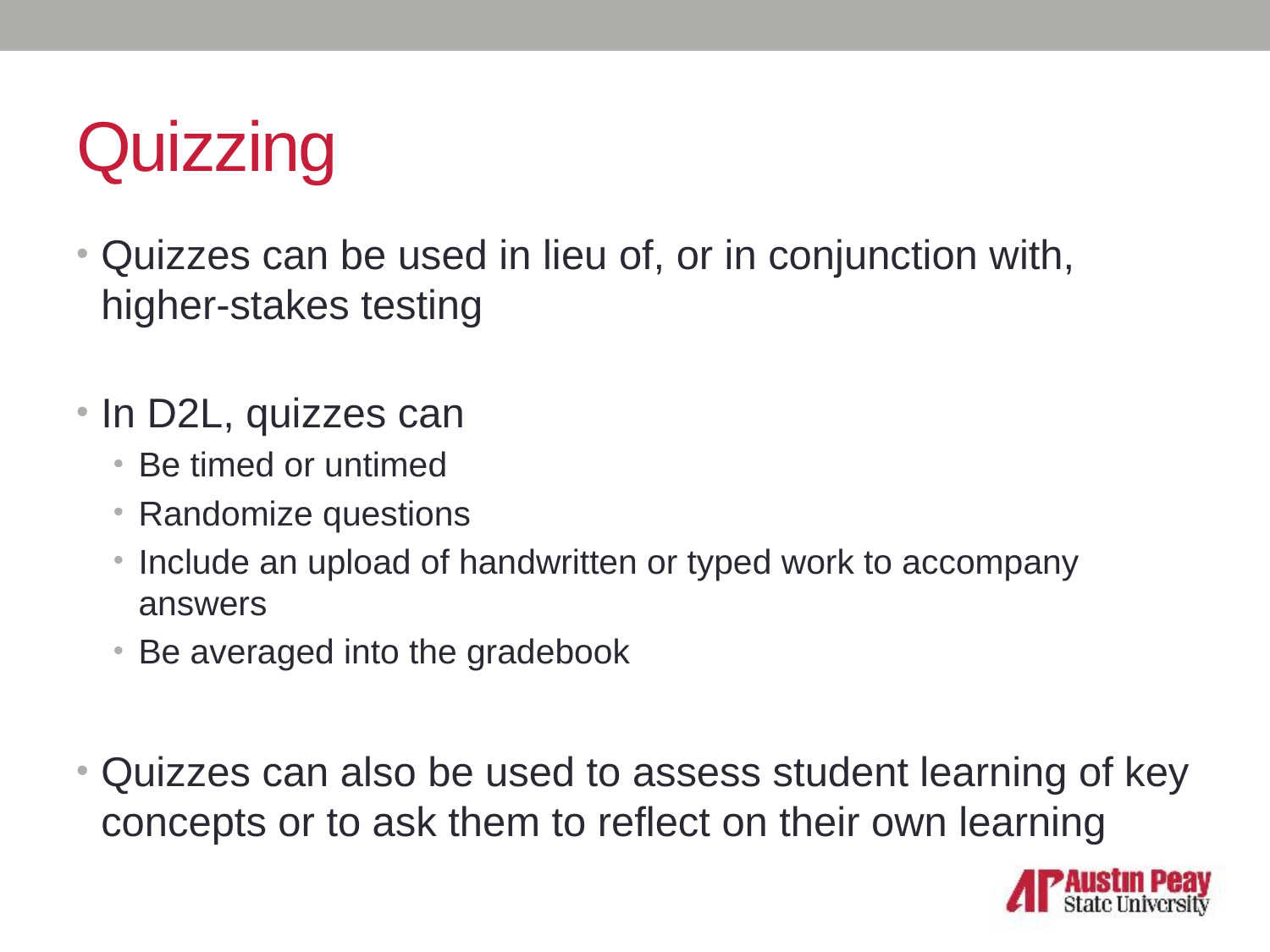

# Quizzing
Quizzes can be used in lieu of, or in conjunction with, higher-stakes testing
In D2L, quizzes can
Be timed or untimed
Randomize questions
Include an upload of handwritten or typed work to accompany answers
Be averaged into the gradebook

Quizzes can also be used to assess student learning of key concepts or to ask them to reflect on their own learning